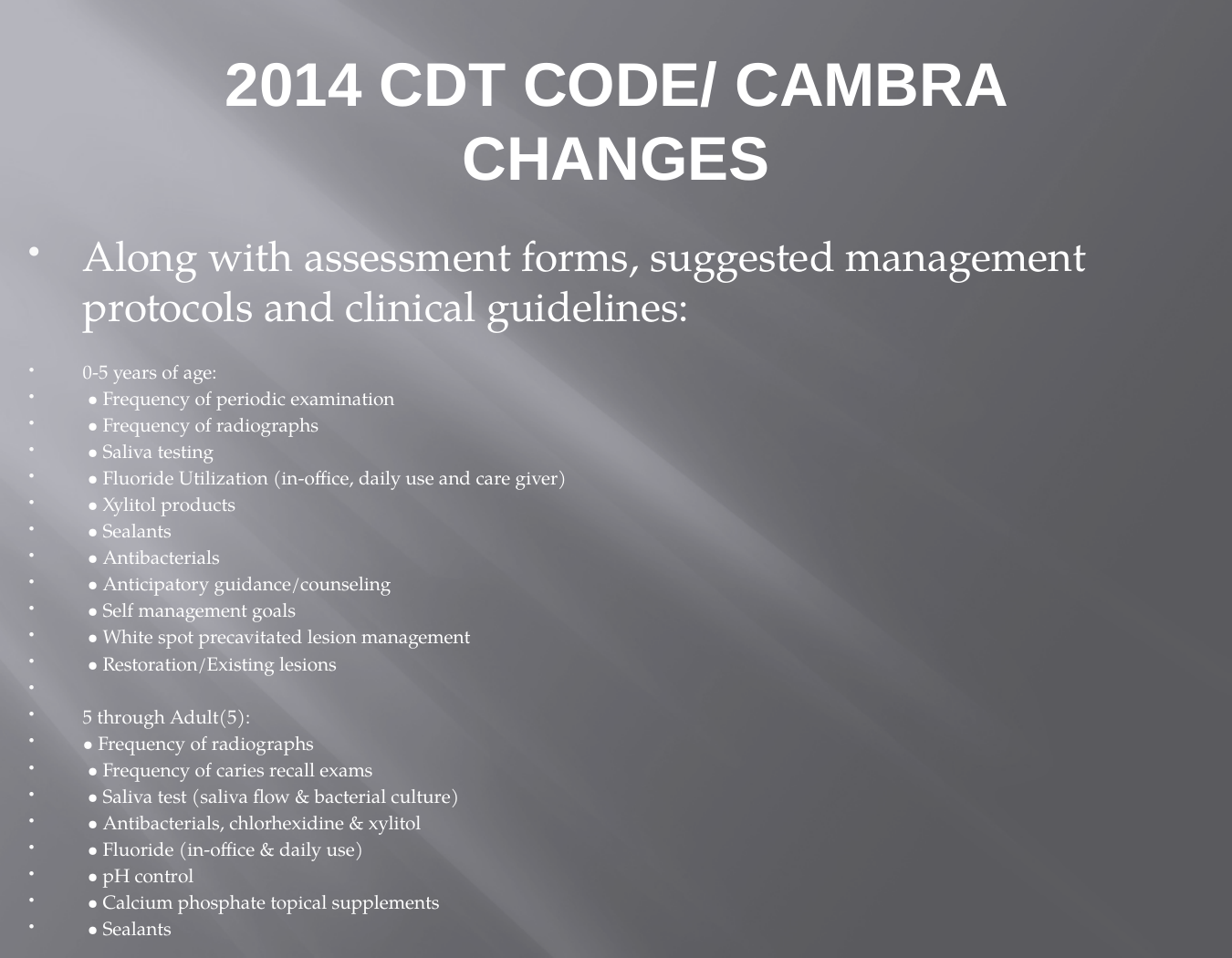

# 2014 CDT CODE/ CAMBRA CHANGES
Along with assessment forms, suggested management protocols and clinical guidelines:

0-5 years of age:
 • Frequency of periodic examination
 • Frequency of radiographs
 • Saliva testing
 • Fluoride Utilization (in-office, daily use and care giver)
 • Xylitol products
 • Sealants
 • Antibacterials
 • Anticipatory guidance/counseling
 • Self management goals
 • White spot precavitated lesion management
 • Restoration/Existing lesions

5 through Adult(5):
• Frequency of radiographs
 • Frequency of caries recall exams
 • Saliva test (saliva flow & bacterial culture)
 • Antibacterials, chlorhexidine & xylitol
 • Fluoride (in-office & daily use)
 • pH control
 • Calcium phosphate topical supplements
 • Sealants